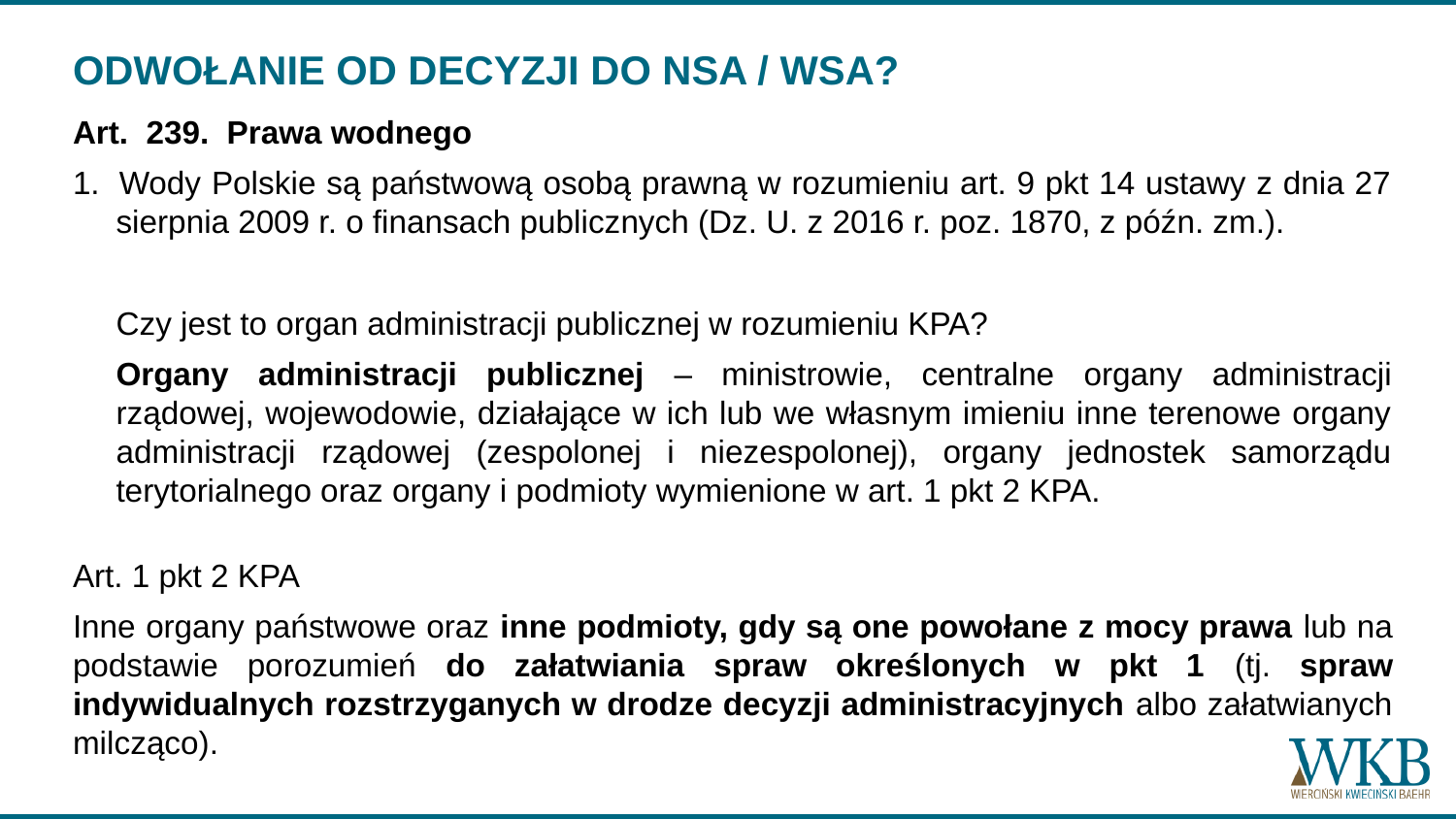

# ODWOŁANIE OD DECYZJI DO NSA / WSA?
Art.  239.  Prawa wodnego
1.  Wody Polskie są państwową osobą prawną w rozumieniu art. 9 pkt 14 ustawy z dnia 27 sierpnia 2009 r. o finansach publicznych (Dz. U. z 2016 r. poz. 1870, z późn. zm.).

Czy jest to organ administracji publicznej w rozumieniu KPA?
Organy administracji publicznej – ministrowie, centralne organy administracji rządowej, wojewodowie, działające w ich lub we własnym imieniu inne terenowe organy administracji rządowej (zespolonej i niezespolonej), organy jednostek samorządu terytorialnego oraz organy i podmioty wymienione w art. 1 pkt 2 KPA.

Art. 1 pkt 2 KPA
Inne organy państwowe oraz inne podmioty, gdy są one powołane z mocy prawa lub na podstawie porozumień do załatwiania spraw określonych w pkt 1 (tj. spraw indywidualnych rozstrzyganych w drodze decyzji administracyjnych albo załatwianych milcząco).